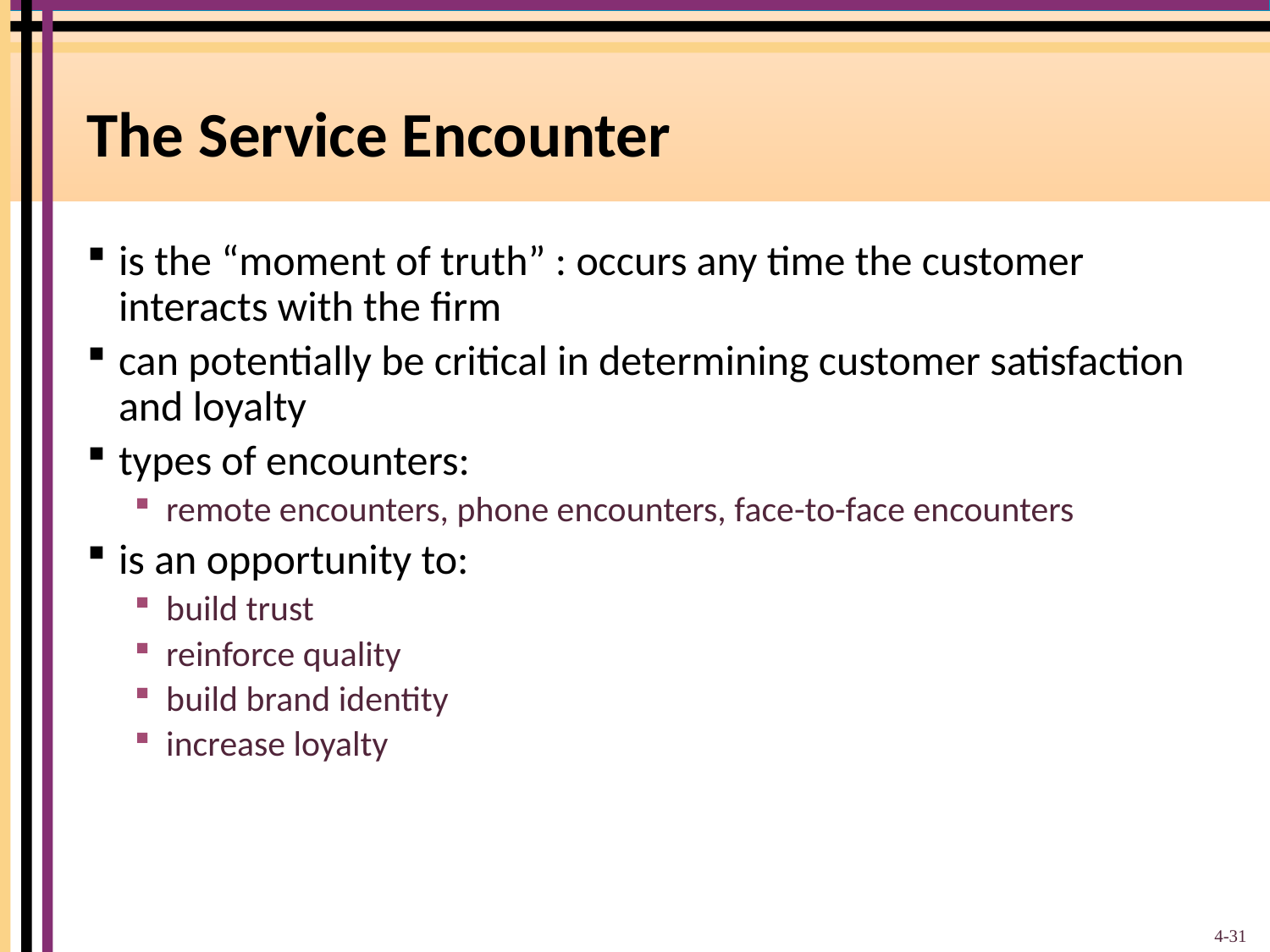

# The Service Encounter
is the “moment of truth” : occurs any time the customer interacts with the firm
can potentially be critical in determining customer satisfaction and loyalty
types of encounters:
remote encounters, phone encounters, face-to-face encounters
is an opportunity to:
build trust
reinforce quality
build brand identity
increase loyalty
4-31